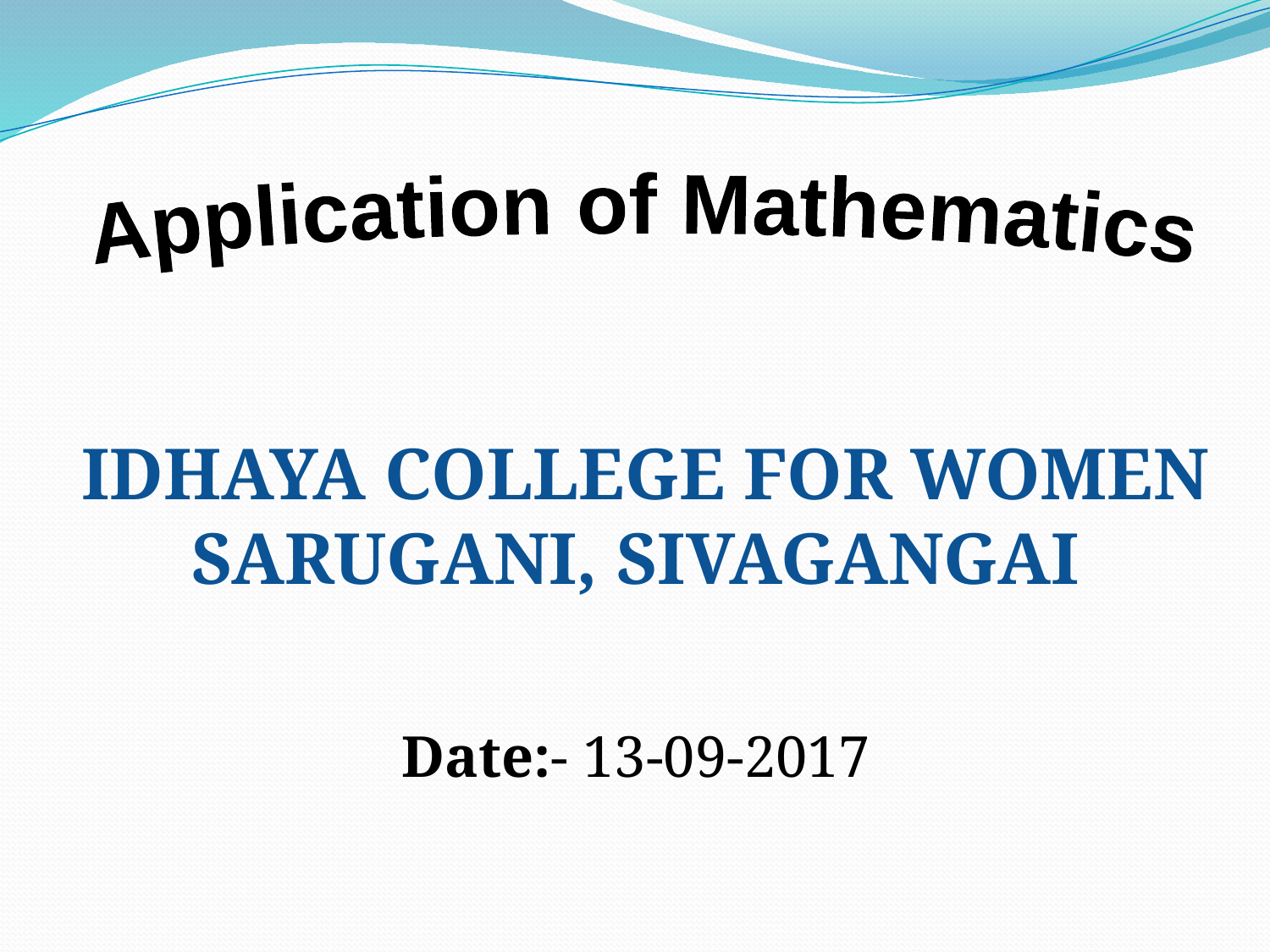

Application of Mathematics
 IDHAYA COLLEGE FOR WOMEN
SARUGANI, SIVAGANGAI

Date:- 13-09-2017